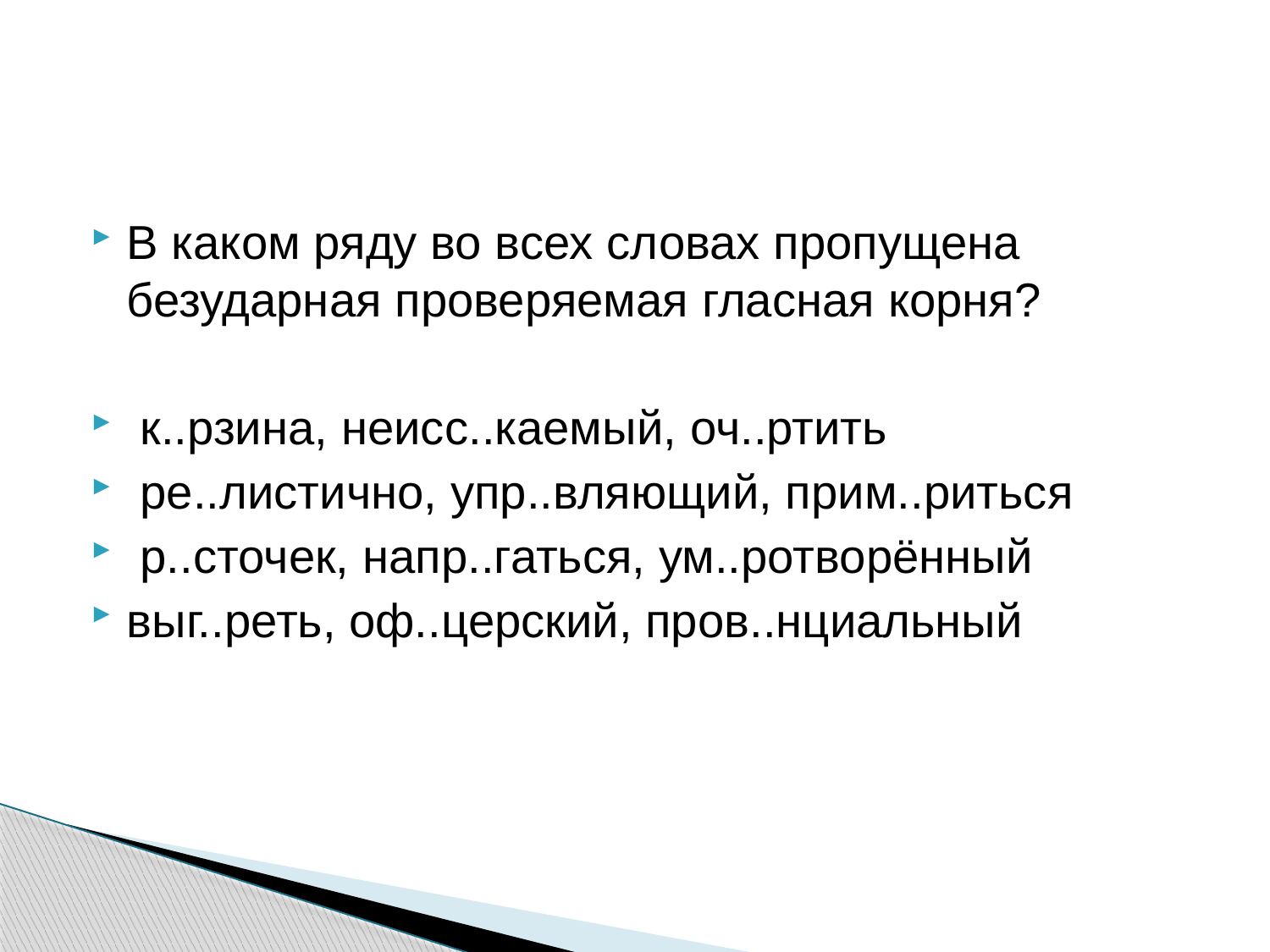

#
В каком ряду во всех словах пропущена безударная проверяемая гласная корня?

 к..рзина, неисс..каемый, оч..ртить
 ре..листично, упр..вляющий, прим..риться
 р..сточек, напр..гаться, ум..ротворённый
выг..реть, оф..церский, пров..нциальный